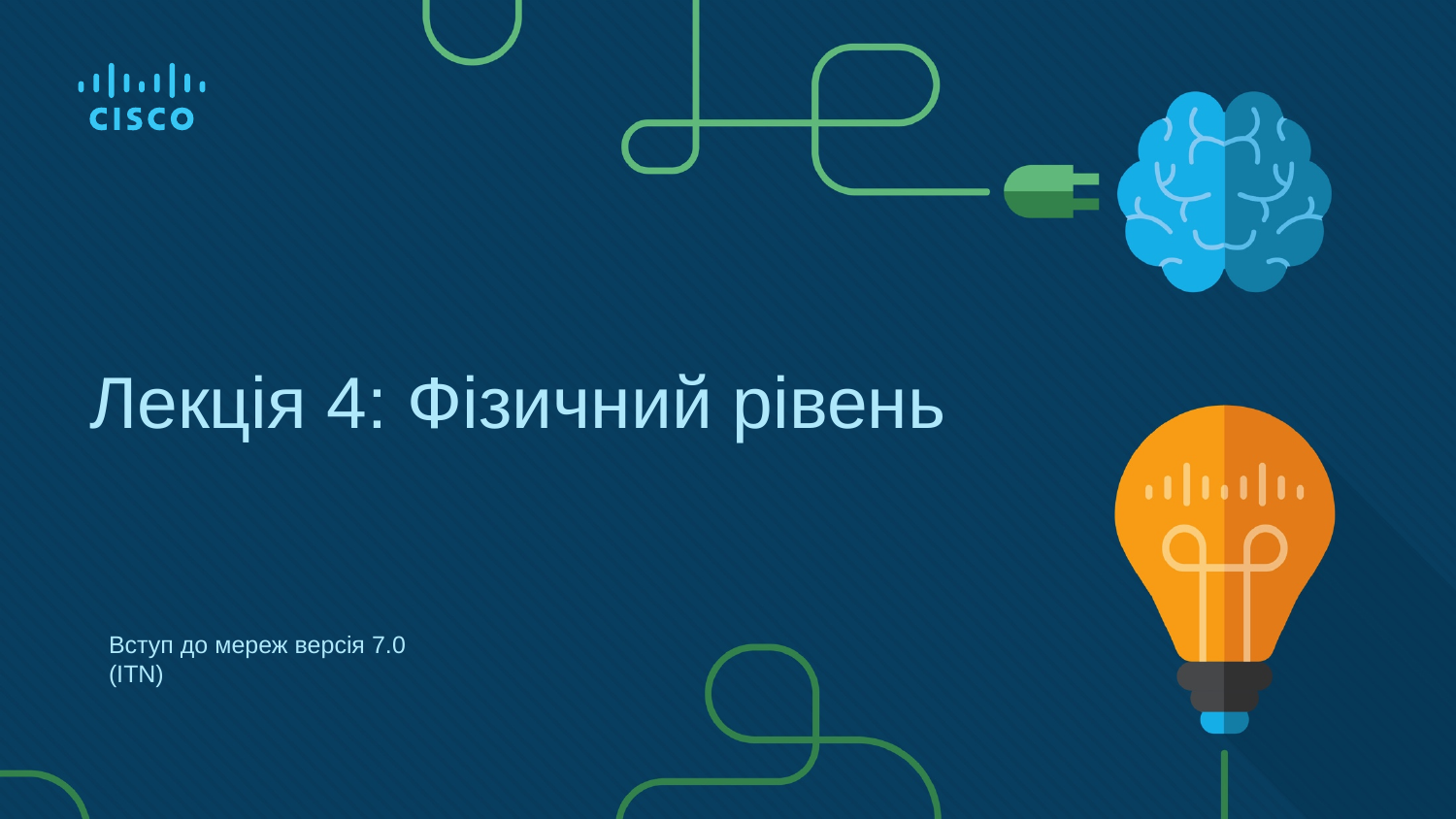

# Лекція 4: Фізичний рівень
Вступ до мереж версія 7.0 (ITN)